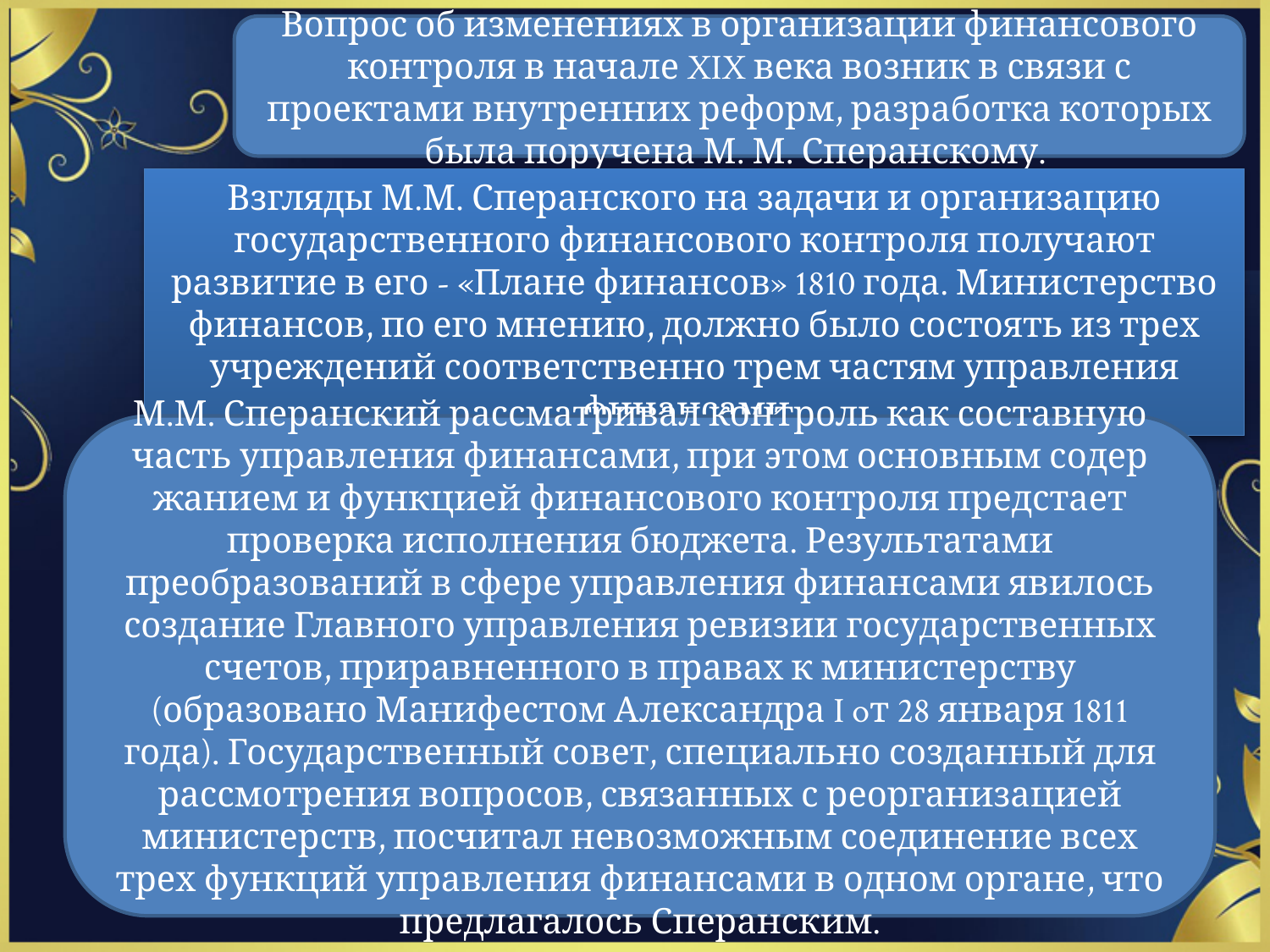

Вопрос об изменениях в организации финансового контроля в начале XIX века возник в связи с проектами внутренних реформ, разработка которых была поручена М. М. Сперанскому.
Взгляды М.М. Сперанского на задачи и организацию государ­ственного финансового контроля получают развитие в его - «Плане финансов» 1810 года. Министерство финансов, по его мнению, должно было состоять из трех учреждений соответственно трем частям управления финансами.
М.М. Сперанский рассматривал контроль как составную часть управления финансами, при этом основным содер­жанием и функцией финансового контроля предстает проверка ис­полнения бюджета. Результатами преобразований в сфере управления финансами явилось создание Главного управления ревизии государственных счетов, приравненного в правах к министерству (образовано Мани­фестом Александра I oт 28 января 1811 года). Государственный со­вет, специально созданный для рассмотрения вопросов, связанных с реорганизацией министерств, посчитал невозможным соединение всех трех функций управления финансами в одном органе, что пред­лагалось Сперанским.